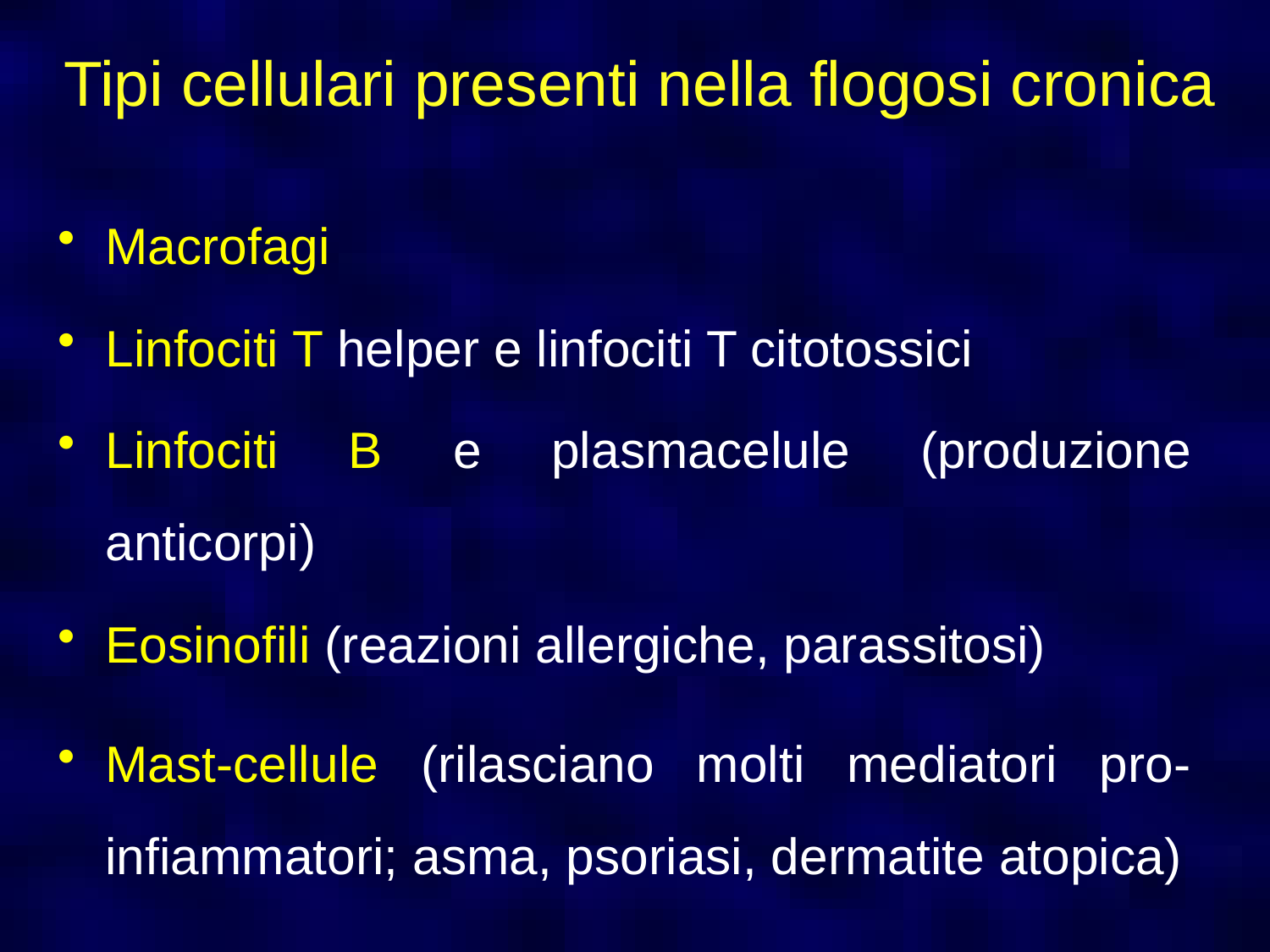

# Tipi cellulari presenti nella flogosi cronica
Macrofagi
Linfociti T helper e linfociti T citotossici
Linfociti B e plasmacelule (produzione anticorpi)
Eosinofili (reazioni allergiche, parassitosi)

Mast-cellule (rilasciano molti mediatori pro-infiammatori; asma, psoriasi, dermatite atopica)